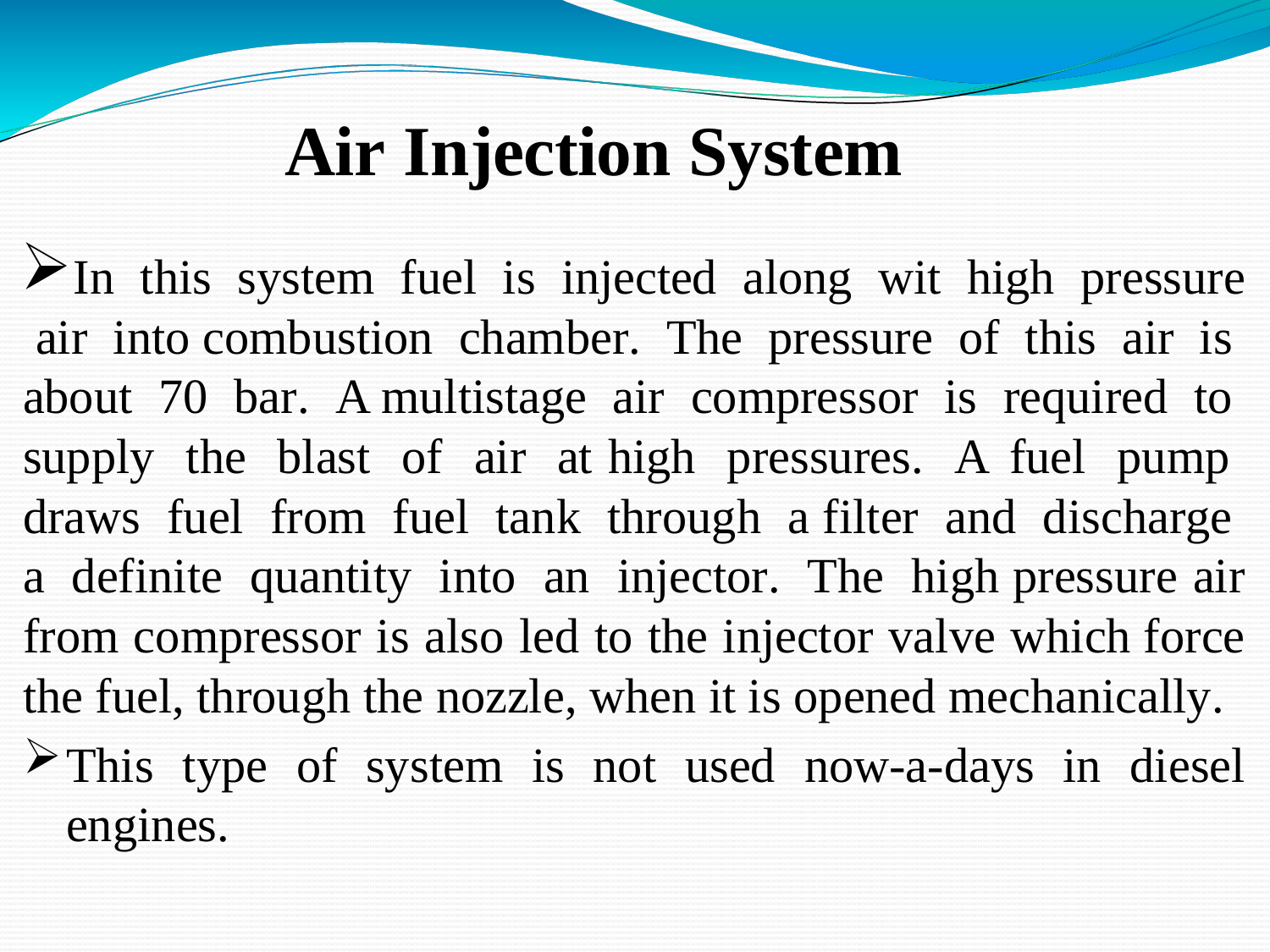

# Air Injection System
In  this  system  fuel  is  injected  along  wit  high  pressure  air  into combustion  chamber.  The  pressure  of  this  air  is  about  70  bar.  A multistage  air  compressor  is  required  to  supply  the  blast  of  air  at high  pressures.  A fuel  pump  draws  fuel  from  fuel  tank  through  a filter  and  discharge  a  definite  quantity  into  an  injector.  The  high pressure air from compressor is also led to the injector valve which force the fuel, through the nozzle, when it is opened mechanically.
This type of system is not used now-a-days in diesel engines.